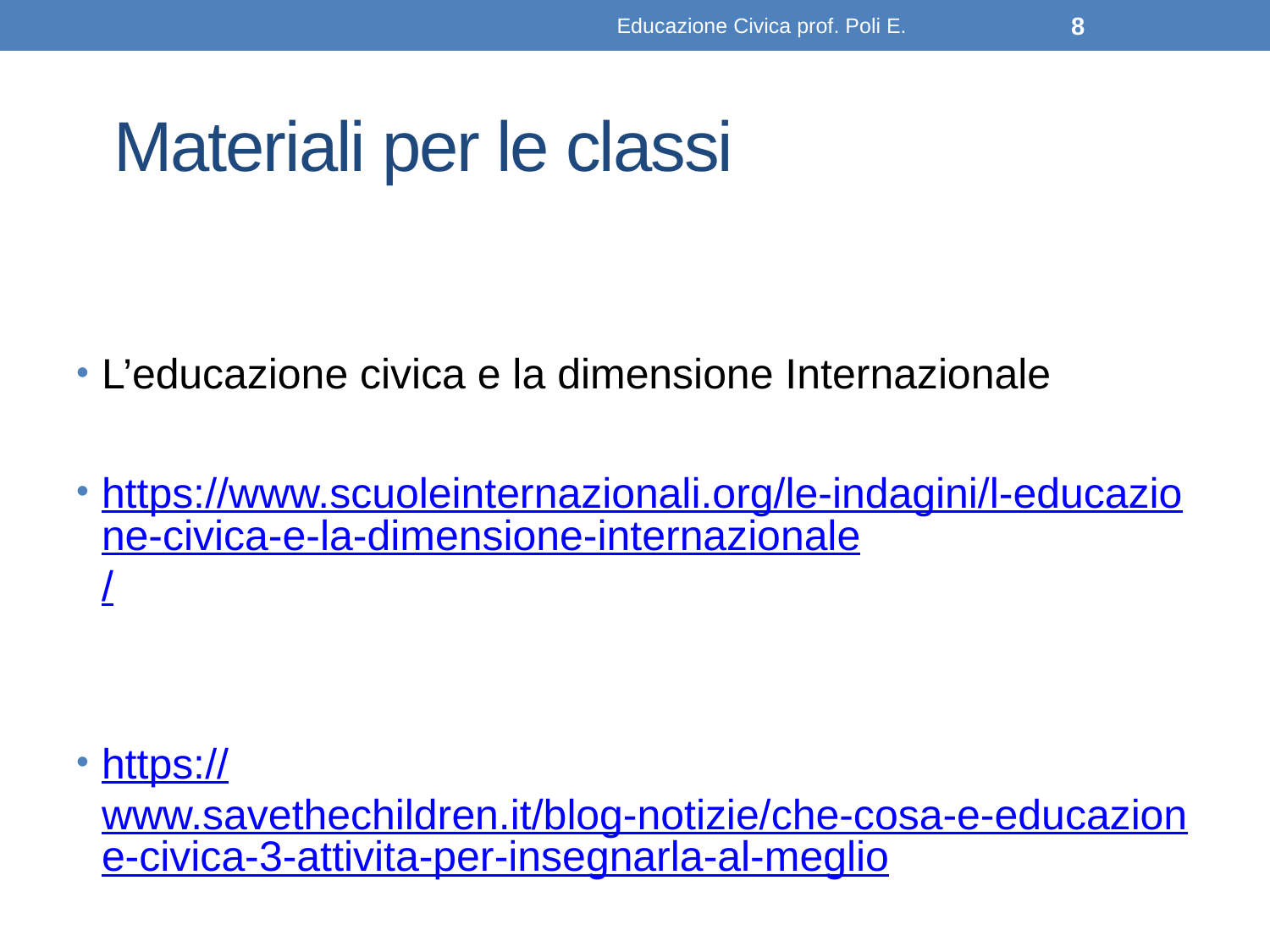

Educazione Civica prof. Poli E.
8
# Materiali per le classi

L’educazione civica e la dimensione Internazionale

https://www.scuoleinternazionali.org/le-indagini/l-educazione-civica-e-la-dimensione-internazionale/

https://www.savethechildren.it/blog-notizie/che-cosa-e-educazione-civica-3-attivita-per-insegnarla-al-meglio